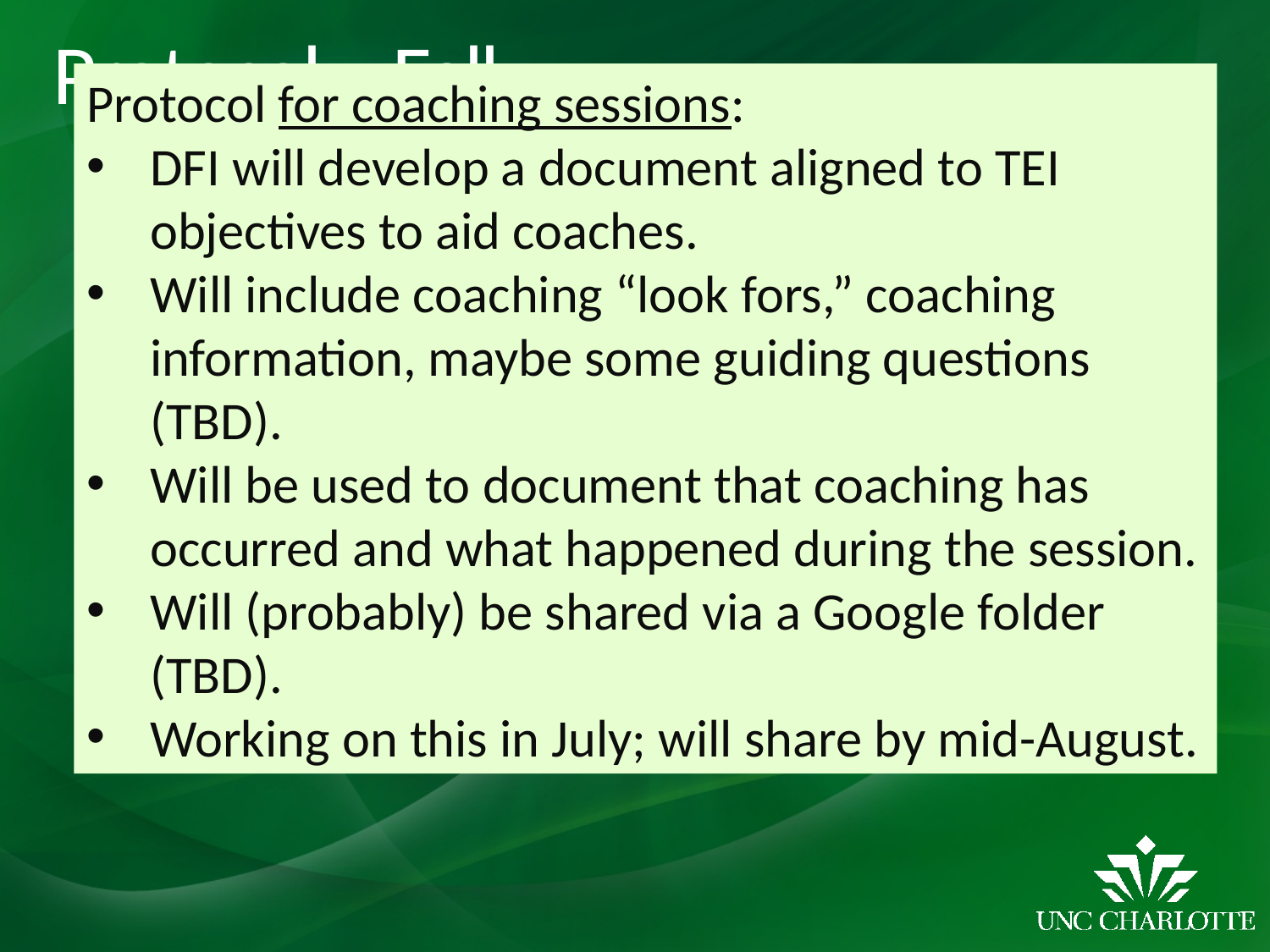

# Protocol  - Fall
Protocol for coaching sessions:
DFI will develop a document aligned to TEI objectives to aid coaches.
Will include coaching “look fors,” coaching information, maybe some guiding questions (TBD).
Will be used to document that coaching has occurred and what happened during the session.
Will (probably) be shared via a Google folder (TBD).
Working on this in July; will share by mid-August.
Number of coaching sessions – 4
CE
2
Faculty
1
US
1